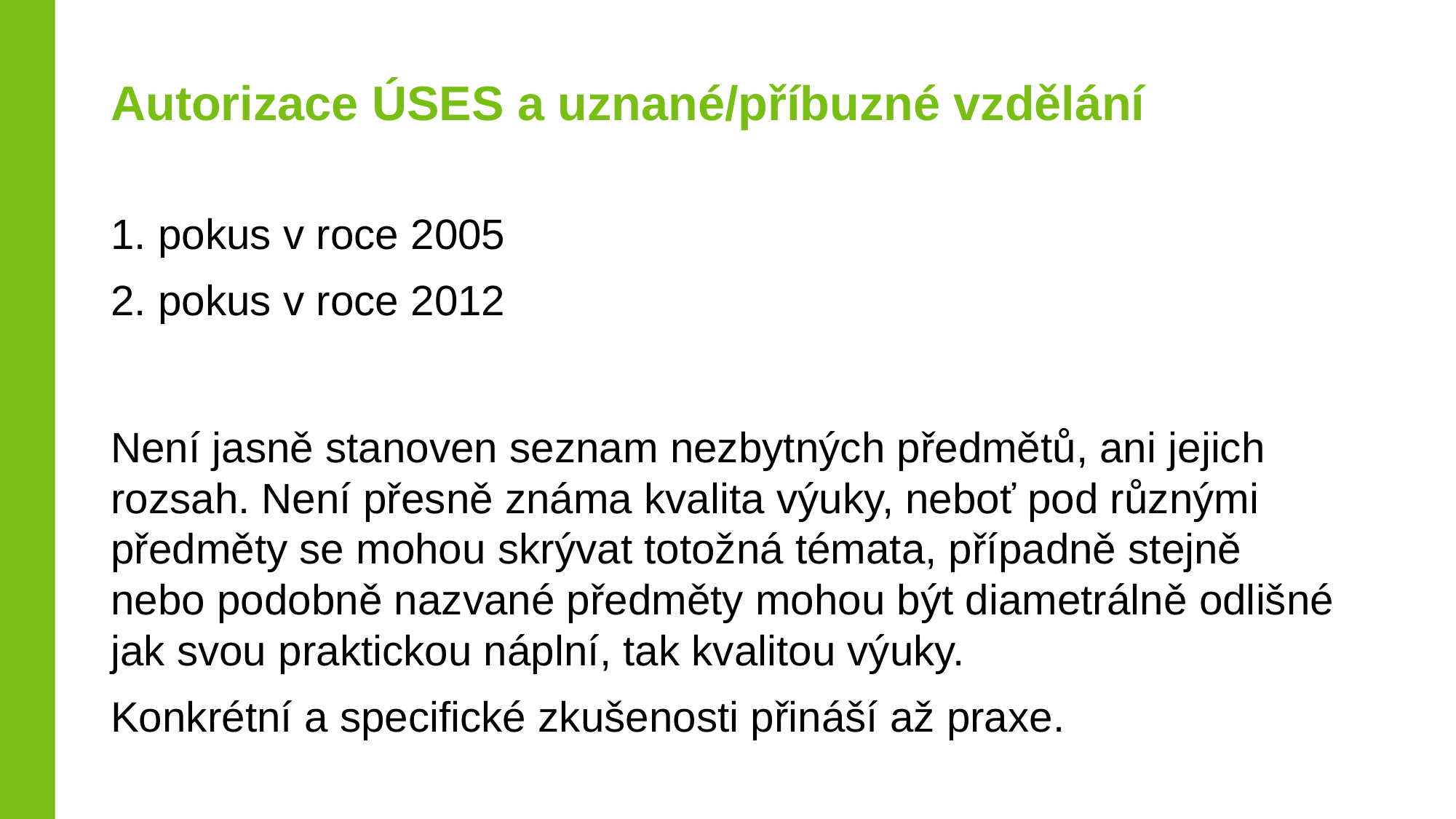

#
Autorizace ÚSES a uznané/příbuzné vzdělání
1. pokus v roce 2005
2. pokus v roce 2012

Není jasně stanoven seznam nezbytných předmětů, ani jejich rozsah. Není přesně známa kvalita výuky, neboť pod různými předměty se mohou skrývat totožná témata, případně stejně nebo podobně nazvané předměty mohou být diametrálně odlišné jak svou praktickou náplní, tak kvalitou výuky.
Konkrétní a specifické zkušenosti přináší až praxe.